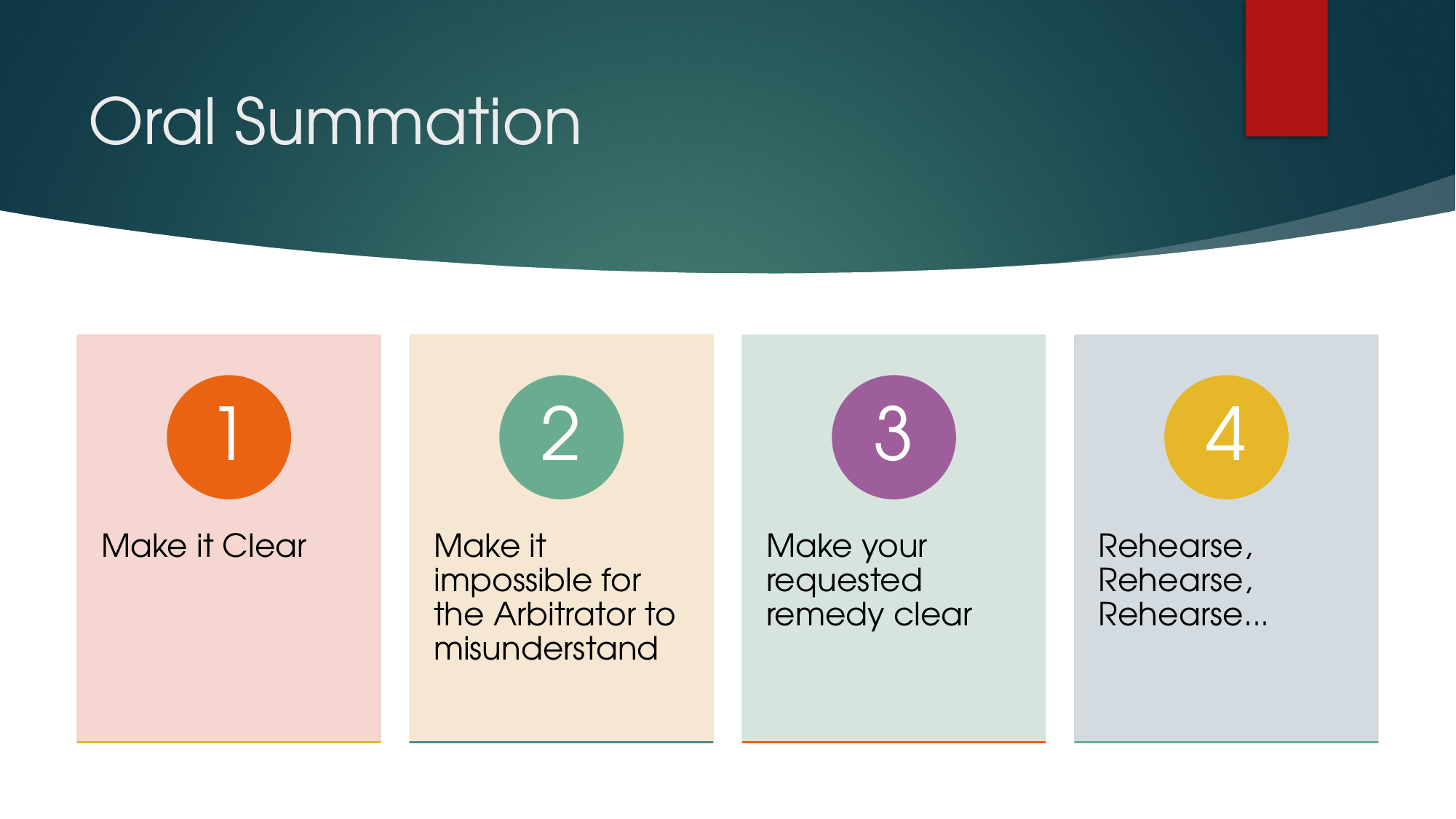

# Oral Summation

Make it Clear
1
Make it impossible for the Arbitrator to misunderstand
2
Make your requested remedy clear
3
Rehearse, Rehearse, Rehearse...
4